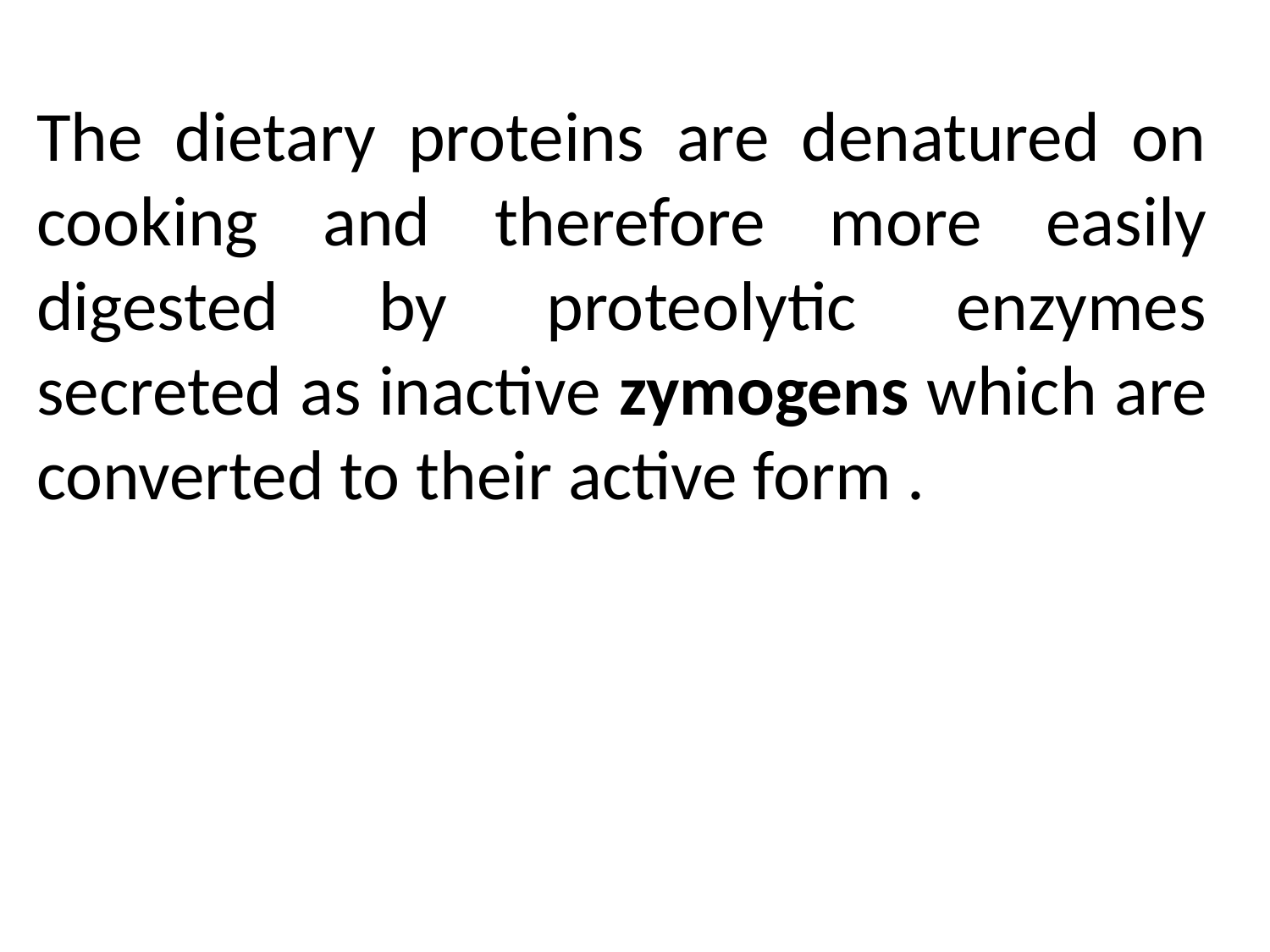

The dietary proteins are denatured on cooking and therefore more easily digested by proteolytic enzymes secreted as inactive zymogens which are converted to their active form .